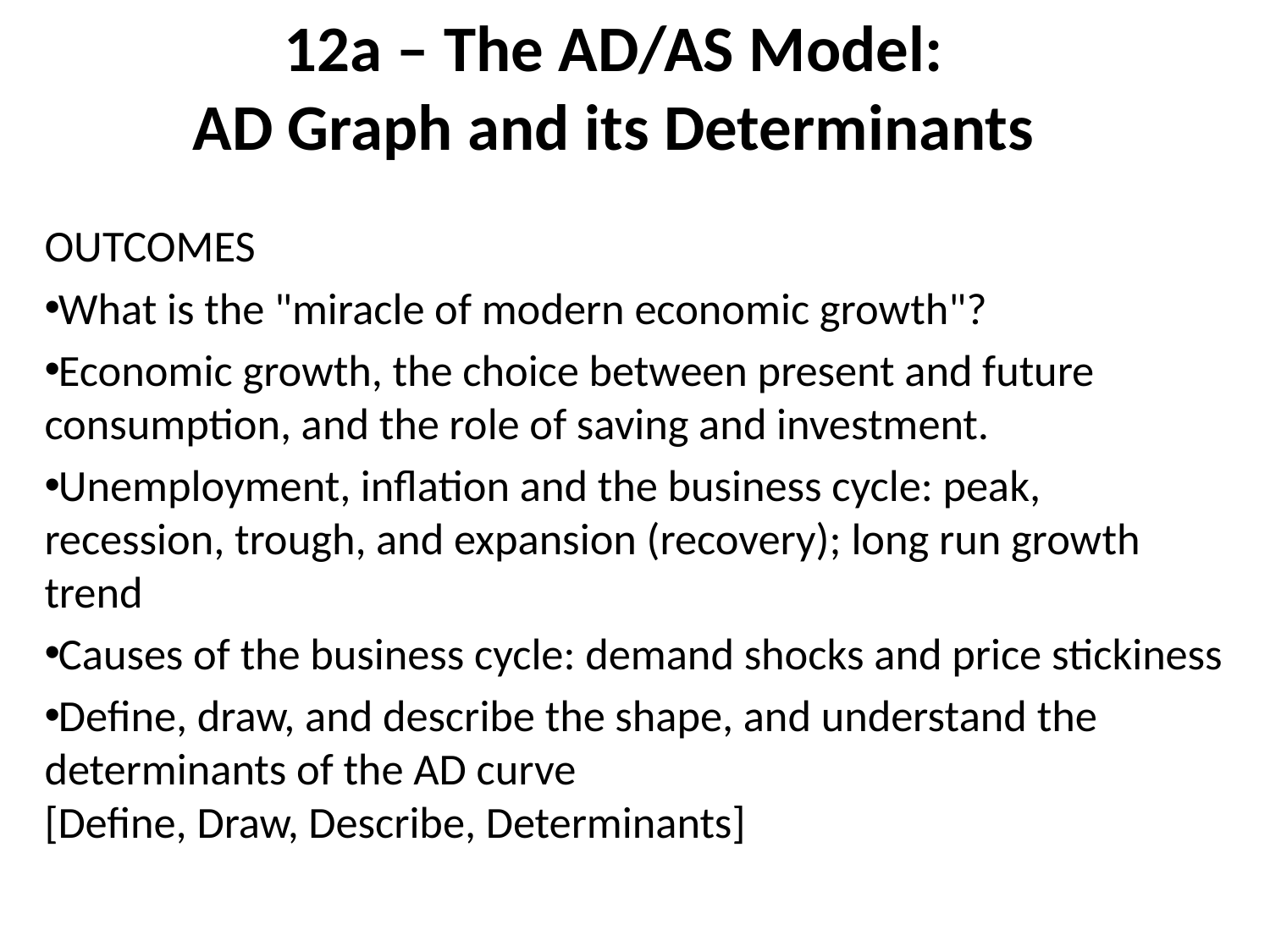

# 12a – The AD/AS Model: AD Graph and its Determinants
OUTCOMES
What is the "miracle of modern economic growth"?
Economic growth, the choice between present and future consumption, and the role of saving and investment.
Unemployment, inflation and the business cycle: peak, recession, trough, and expansion (recovery); long run growth trend
Causes of the business cycle: demand shocks and price stickiness
Define, draw, and describe the shape, and understand the determinants of the AD curve
[Define, Draw, Describe, Determinants]